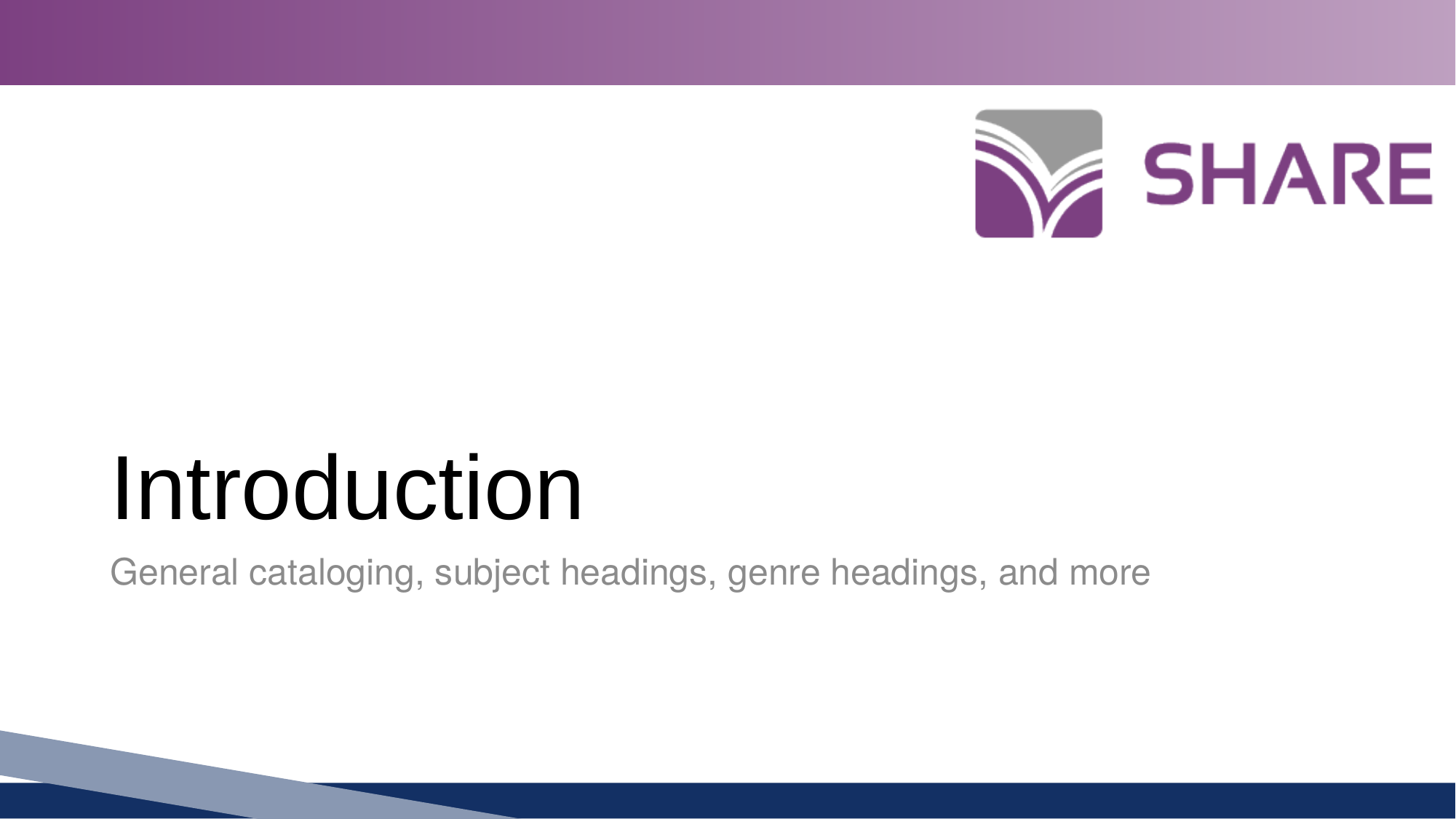

# Introduction
General cataloging, subject headings, genre headings, and more